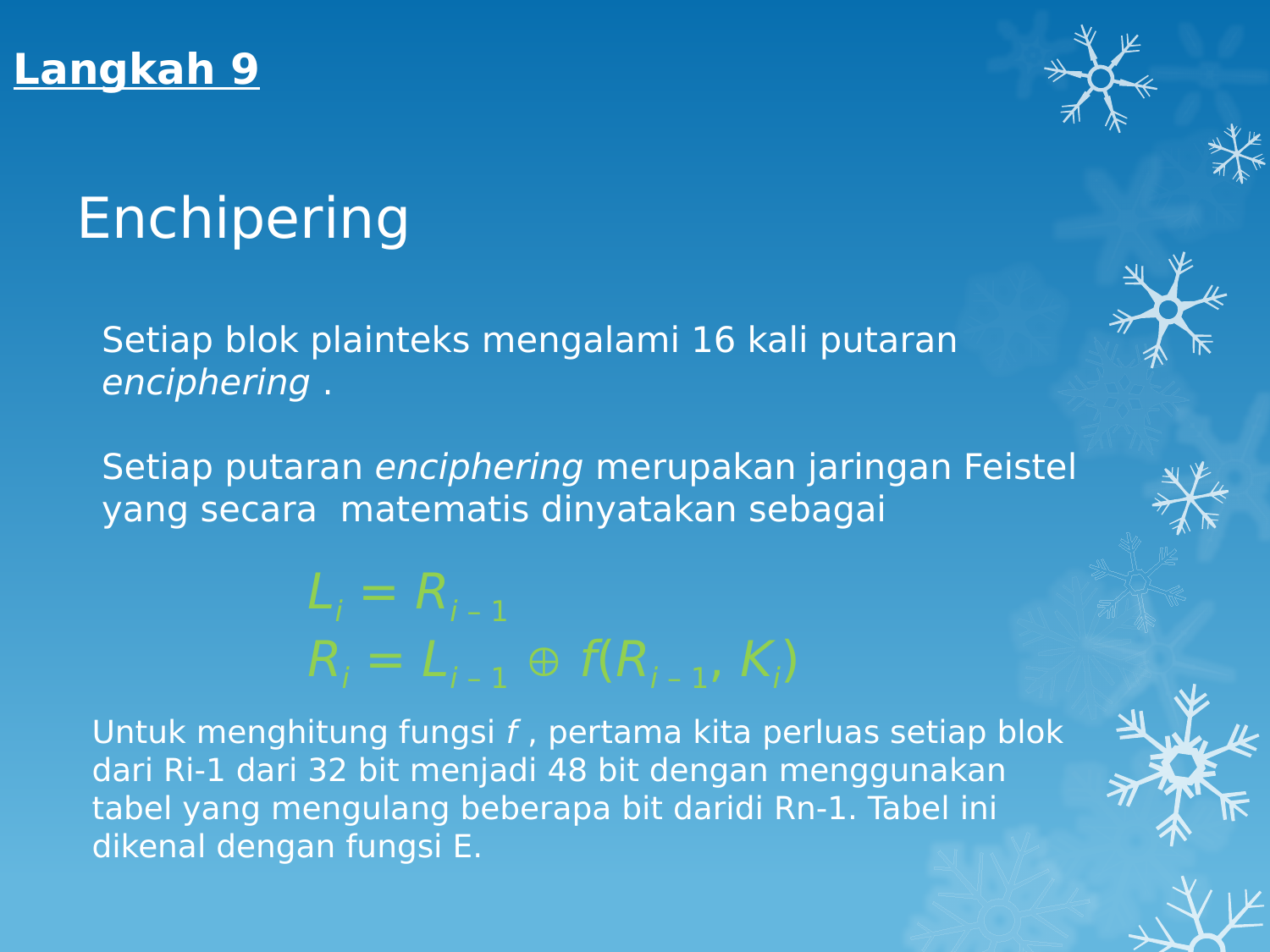

Langkah 9
# Enchipering
Setiap blok plainteks mengalami 16 kali putaran enciphering .

Setiap putaran enciphering merupakan jaringan Feistel yang secara  matematis dinyatakan sebagai
Li = Ri – 1
Ri = Li – 1 ⊕ f(Ri – 1, Ki)
Untuk menghitung fungsi f , pertama kita perluas setiap blok dari Ri-1 dari 32 bit menjadi 48 bit dengan menggunakan tabel yang mengulang beberapa bit daridi Rn-1. Tabel ini dikenal dengan fungsi E.